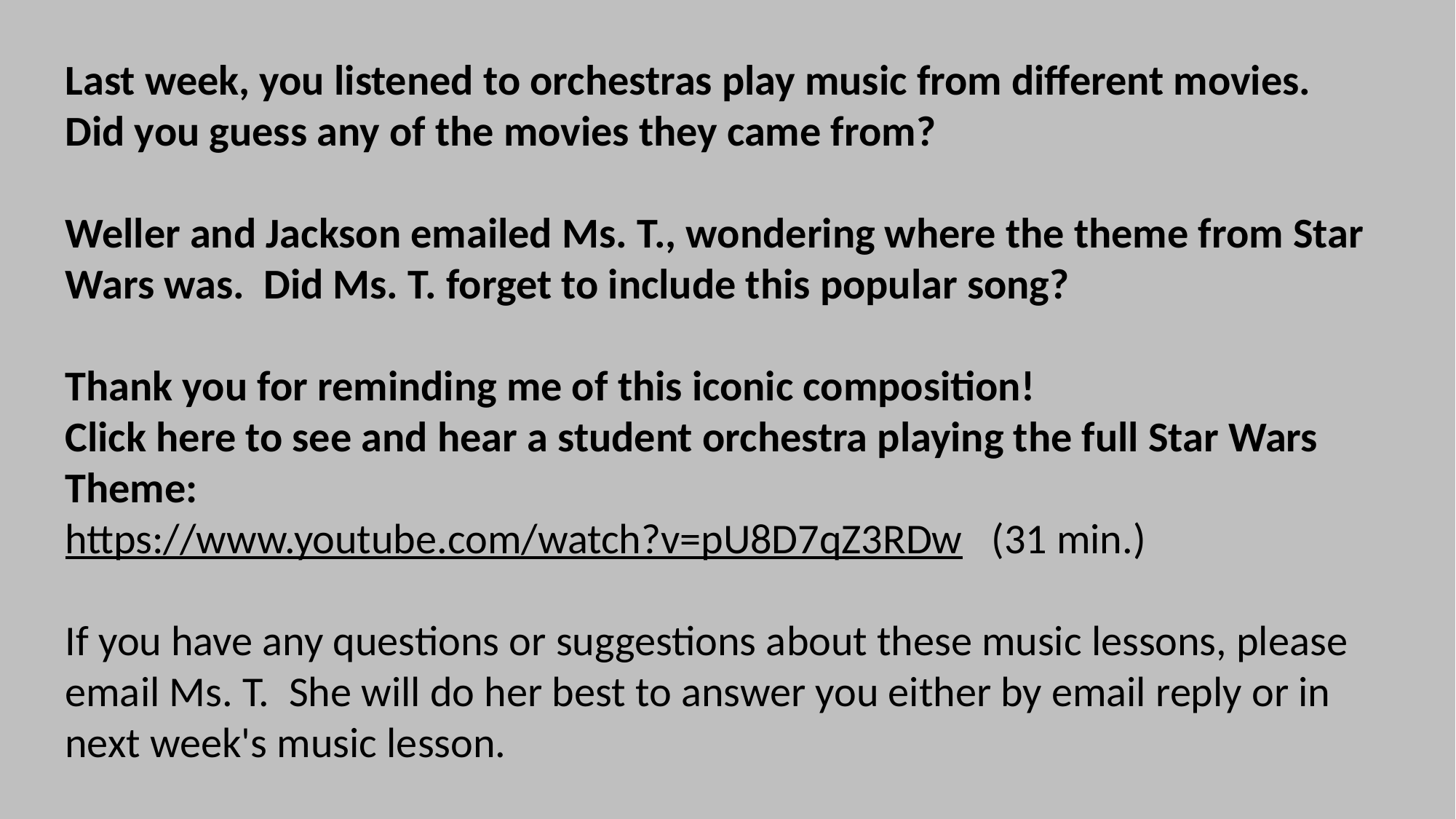

Last week, you listened to orchestras play music from different movies.
Did you guess any of the movies they came from?

Weller and Jackson emailed Ms. T., wondering where the theme from Star Wars was.  Did Ms. T. forget to include this popular song?

Thank you for reminding me of this iconic composition!
Click here to see and hear a student orchestra playing the full Star Wars Theme:
https://www.youtube.com/watch?v=pU8D7qZ3RDw   (31 min.)

If you have any questions or suggestions about these music lessons, please email Ms. T.  She will do her best to answer you either by email reply or in next week's music lesson.